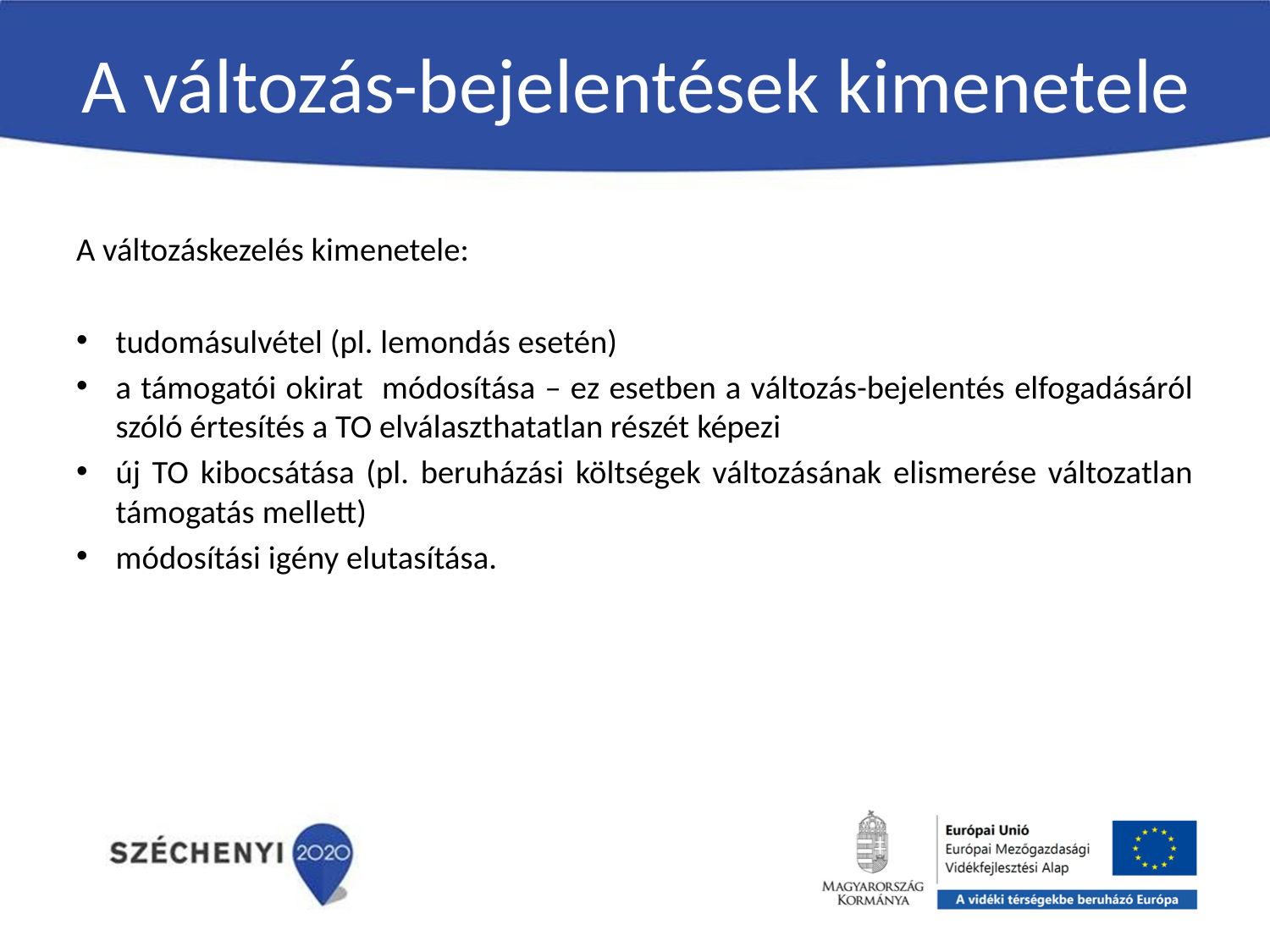

# A változás-bejelentések kimenetele
A változáskezelés kimenetele:

tudomásulvétel (pl. lemondás esetén)
a támogatói okirat  módosítása – ez esetben a változás-bejelentés elfogadásáról szóló értesítés a TO elválaszthatatlan részét képezi
új TO kibocsátása (pl. beruházási költségek változásának elismerése változatlan támogatás mellett)
módosítási igény elutasítása.